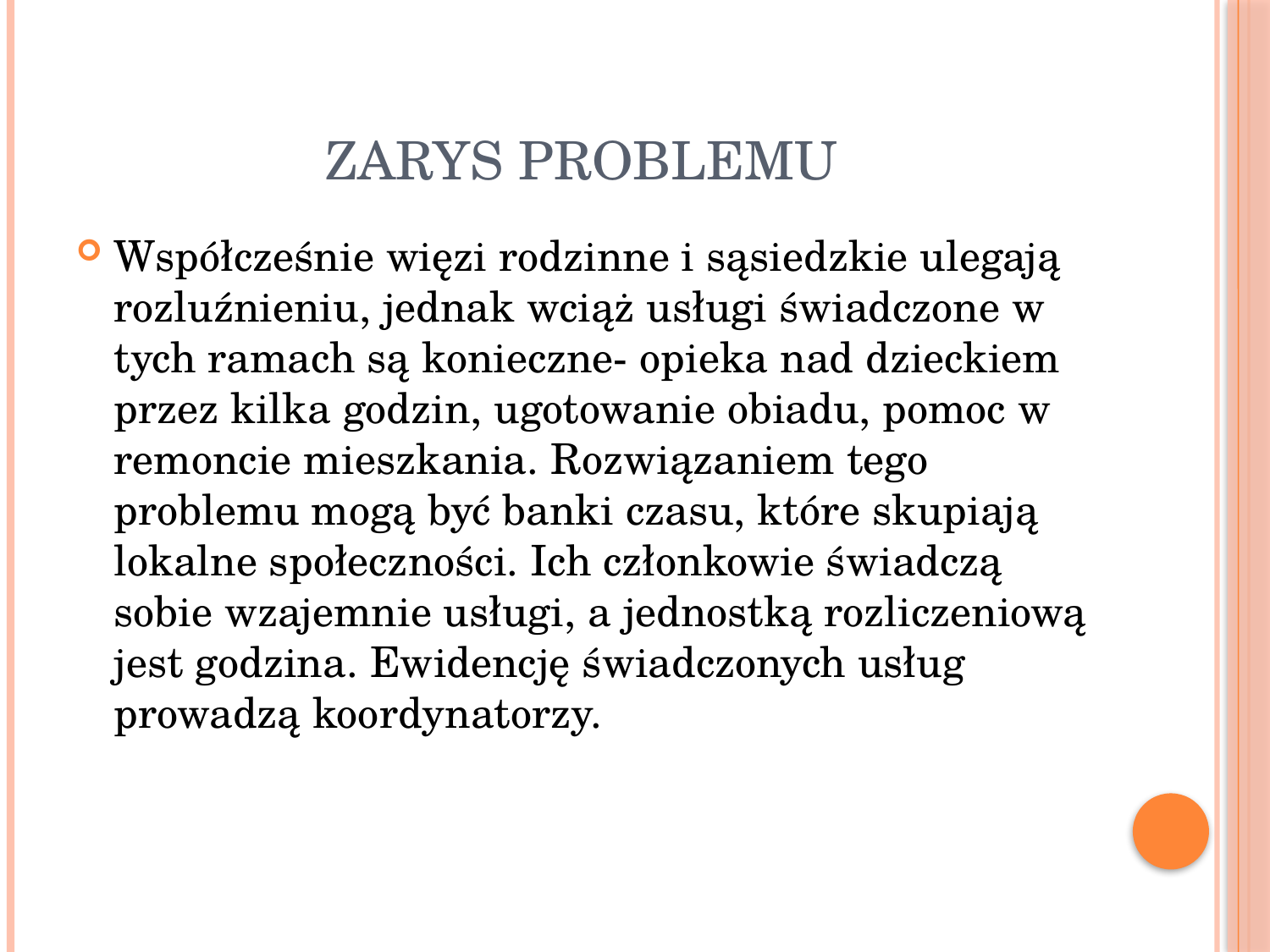

# Zarys problemu
Współcześnie więzi rodzinne i sąsiedzkie ulegają rozluźnieniu, jednak wciąż usługi świadczone w tych ramach są konieczne- opieka nad dzieckiem przez kilka godzin, ugotowanie obiadu, pomoc w remoncie mieszkania. Rozwiązaniem tego problemu mogą być banki czasu, które skupiają lokalne społeczności. Ich członkowie świadczą sobie wzajemnie usługi, a jednostką rozliczeniową jest godzina. Ewidencję świadczonych usług prowadzą koordynatorzy.